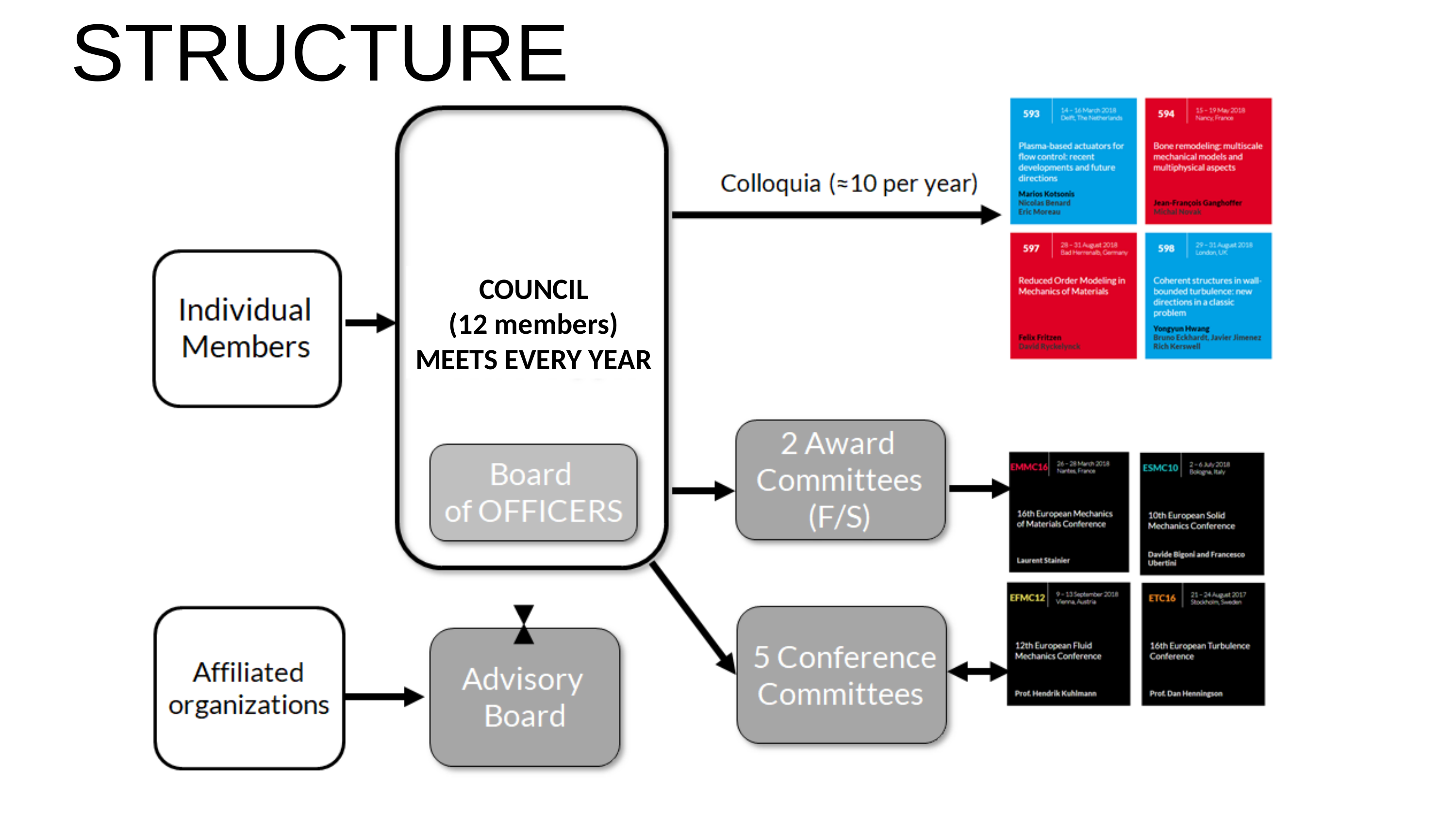

STRUCTURE

COUNCIL
(12 members)
MEETS EVERY YEAR